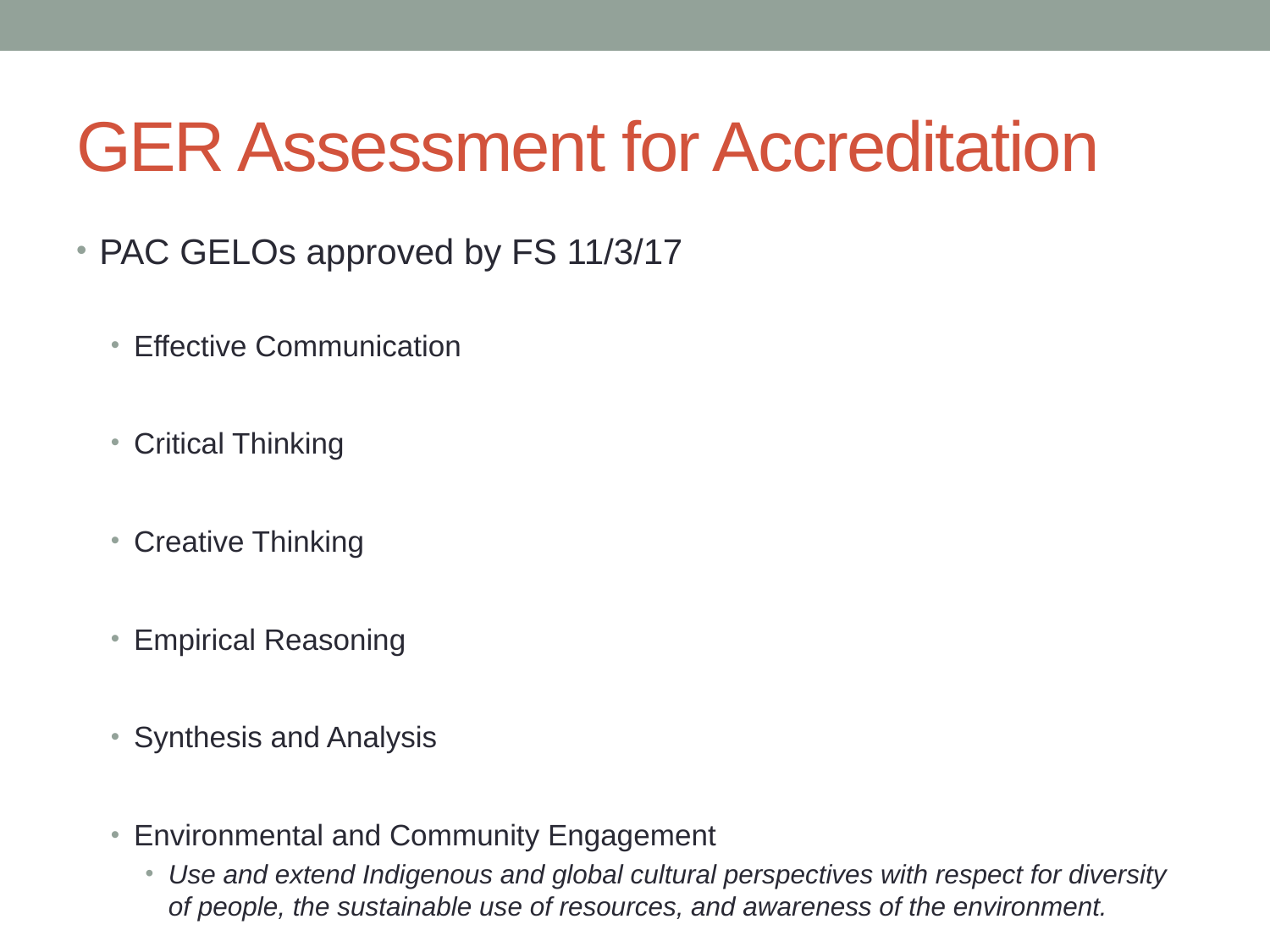

# GER Assessment for Accreditation
PAC GELOs approved by FS 11/3/17

Effective Communication

Critical Thinking

Creative Thinking

Empirical Reasoning

Synthesis and Analysis

Environmental and Community Engagement
Use and extend Indigenous and global cultural perspectives with respect for diversity of people, the sustainable use of resources, and awareness of the environment.